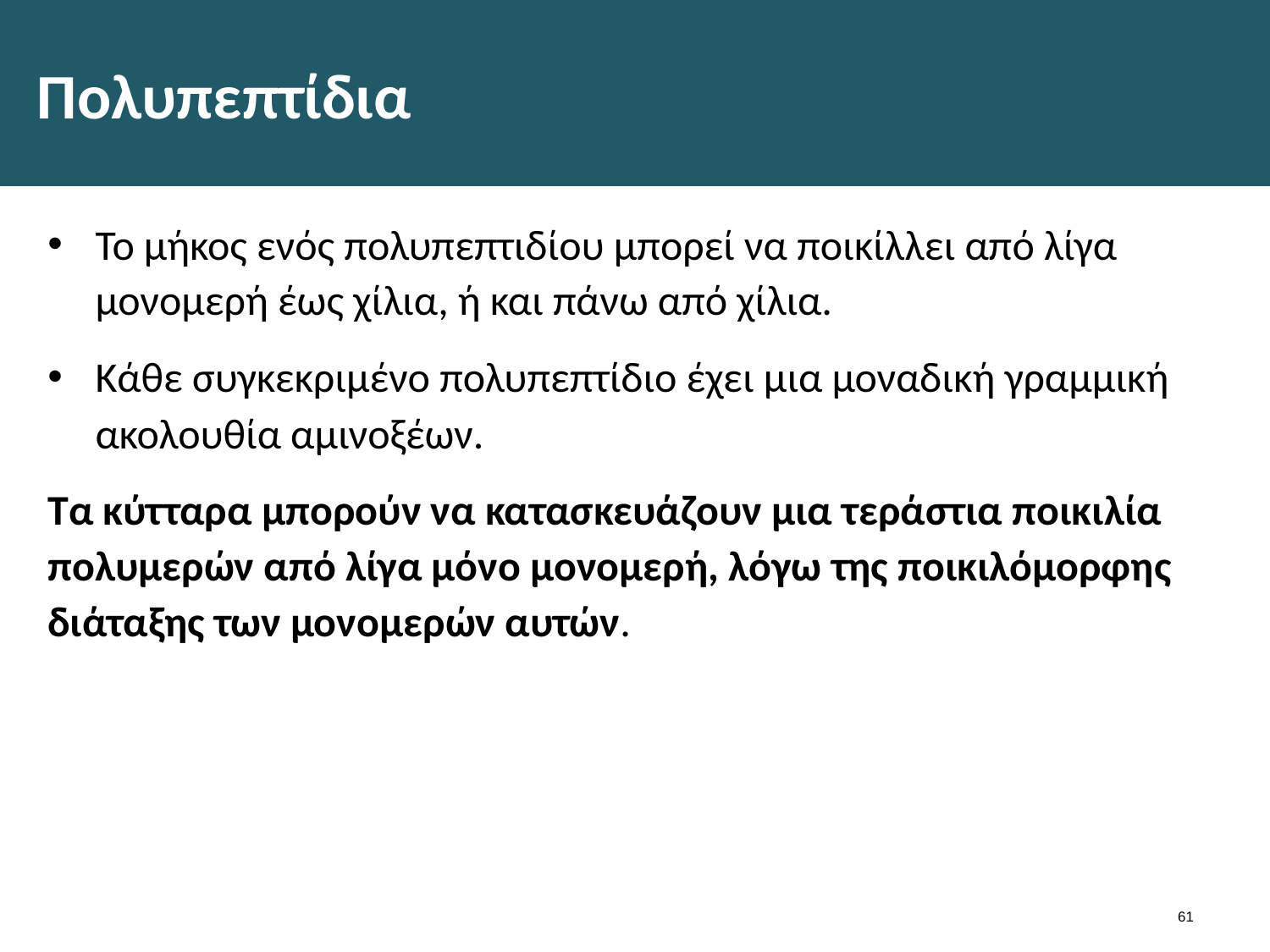

# Πολυπεπτίδια
Το μήκος ενός πολυπεπτιδίου μπορεί να ποικίλλει από λίγα μονομερή έως χίλια, ή και πάνω από χίλια.
Κάθε συγκεκριμένο πολυπεπτίδιο έχει μια μοναδική γραμμική ακολουθία αμινοξέων.
Τα κύτταρα μπορούν να κατασκευάζουν μια τεράστια ποικιλία πολυμερών από λίγα μόνο μονομερή, λόγω της ποικιλόμορφης διάταξης των μονομερών αυτών.

61